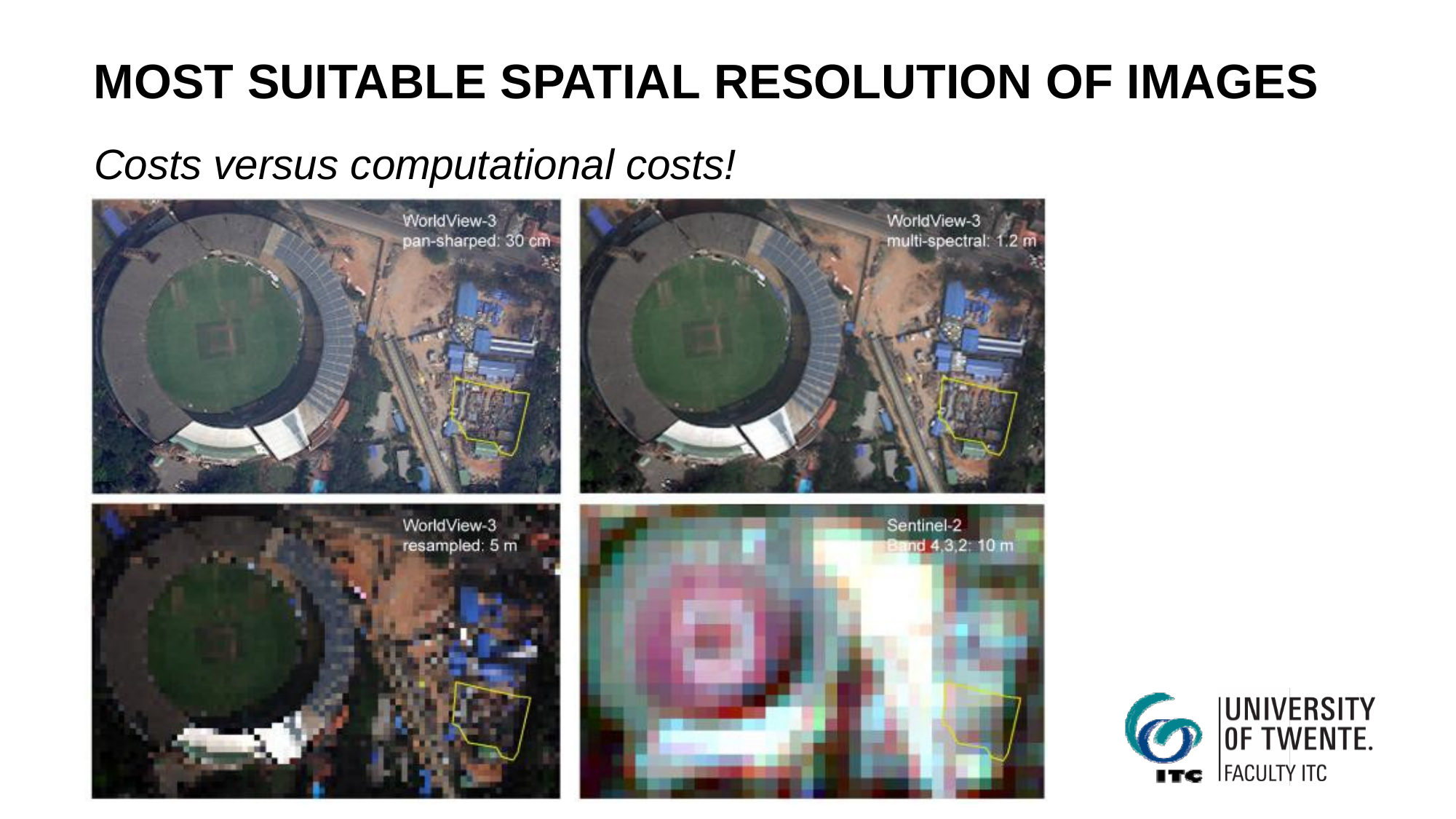

MOST SUITABLE SPATIAL RESOLUTION OF IMAGES
Costs versus computational costs!